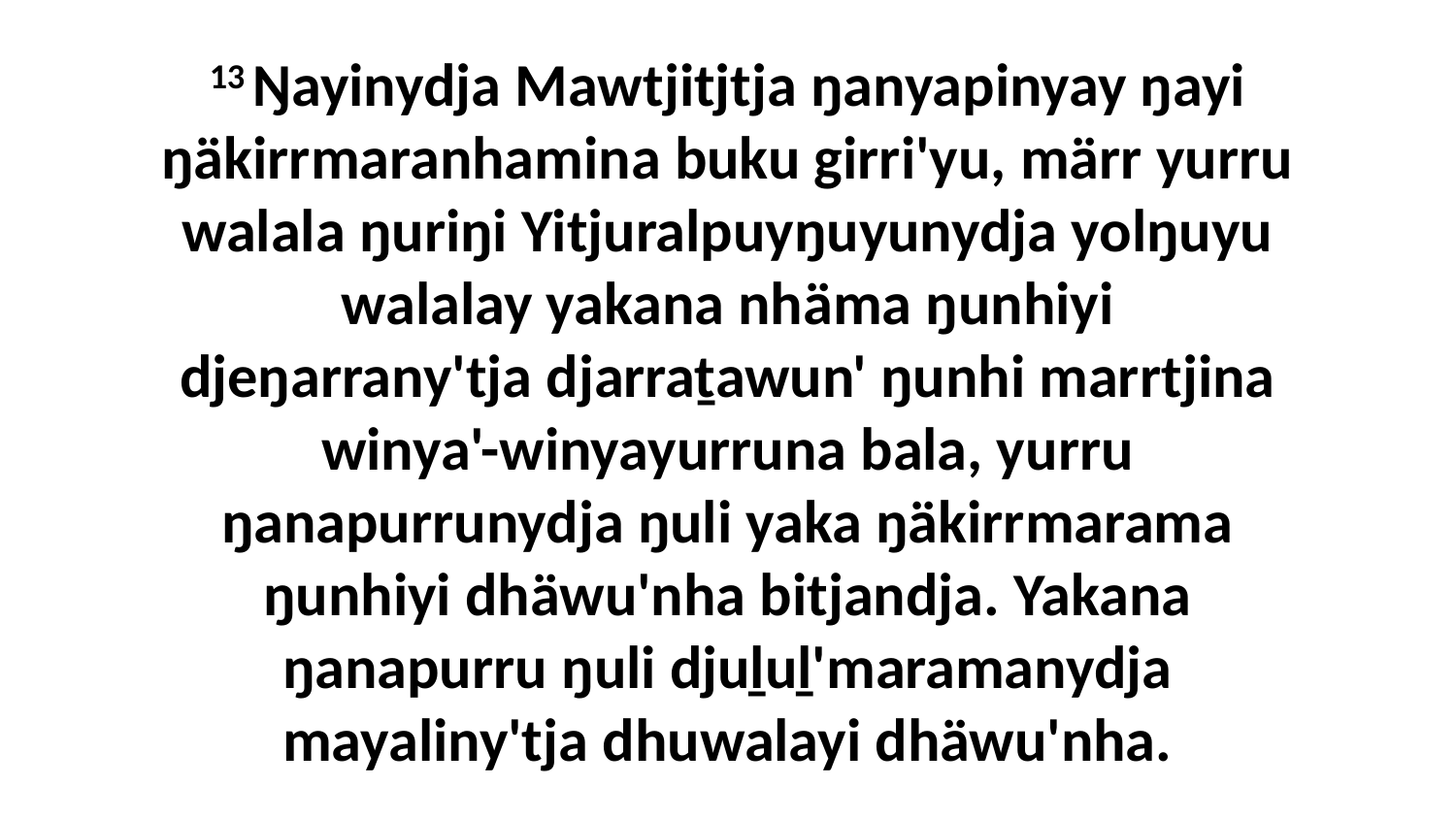

13 Ŋayinydja Mawtjitjtja ŋanyapinyay ŋayi ŋäkirrmaranhamina buku girri'yu, märr yurru walala ŋuriŋi Yitjuralpuyŋuyunydja yolŋuyu walalay yakana nhäma ŋunhiyi djeŋarrany'tja djarraṯawun' ŋunhi marrtjina winya'-winyayurruna bala, yurru ŋanapurrunydja ŋuli yaka ŋäkirrmarama ŋunhiyi dhäwu'nha bitjandja. Yakana ŋanapurru ŋuli djuḻuḻ'maramanydja mayaliny'tja dhuwalayi dhäwu'nha.